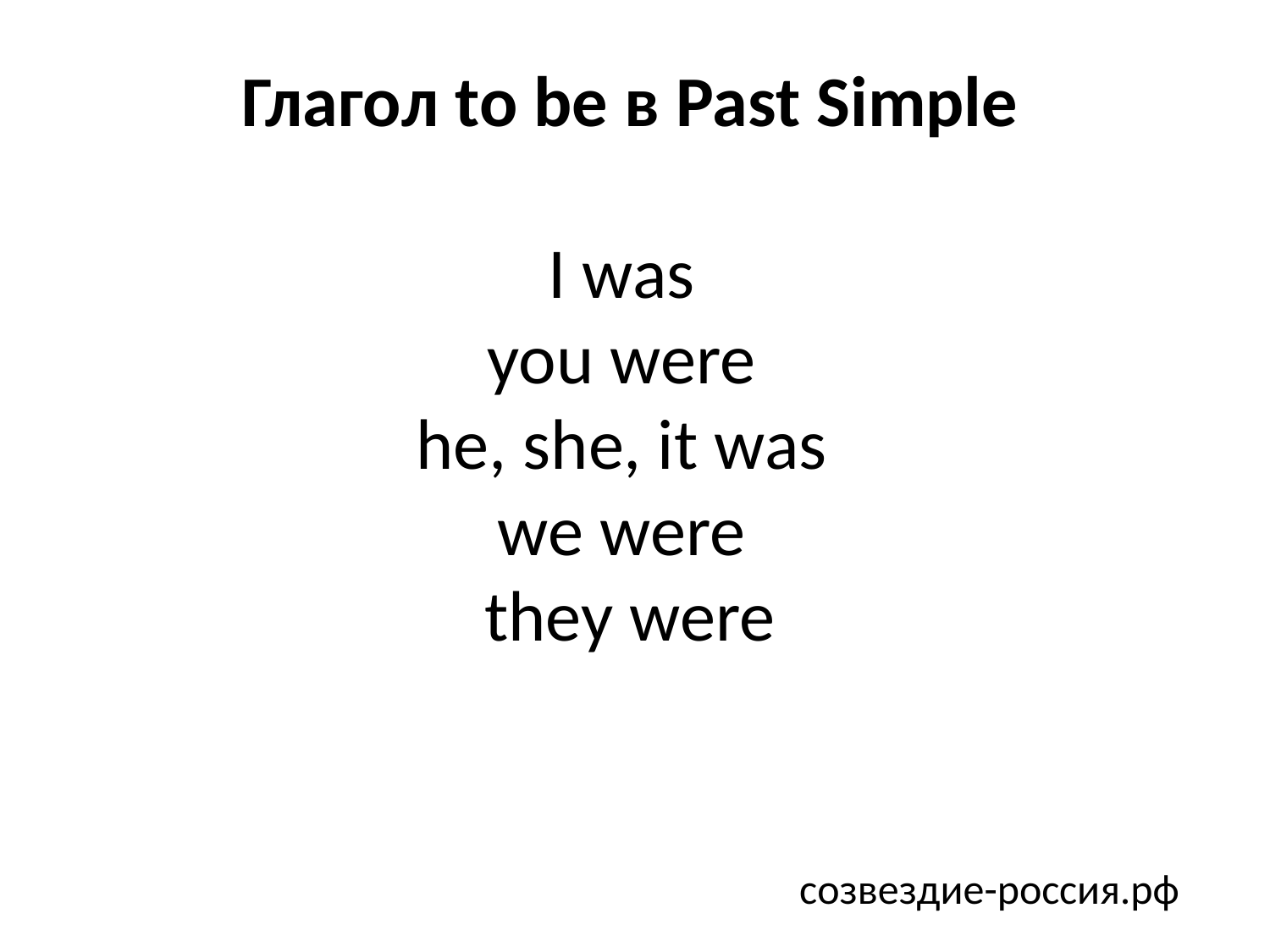

# Глагол to be в Past Simple I was you were he, she, it was we were they were
созвездие-россия.рф